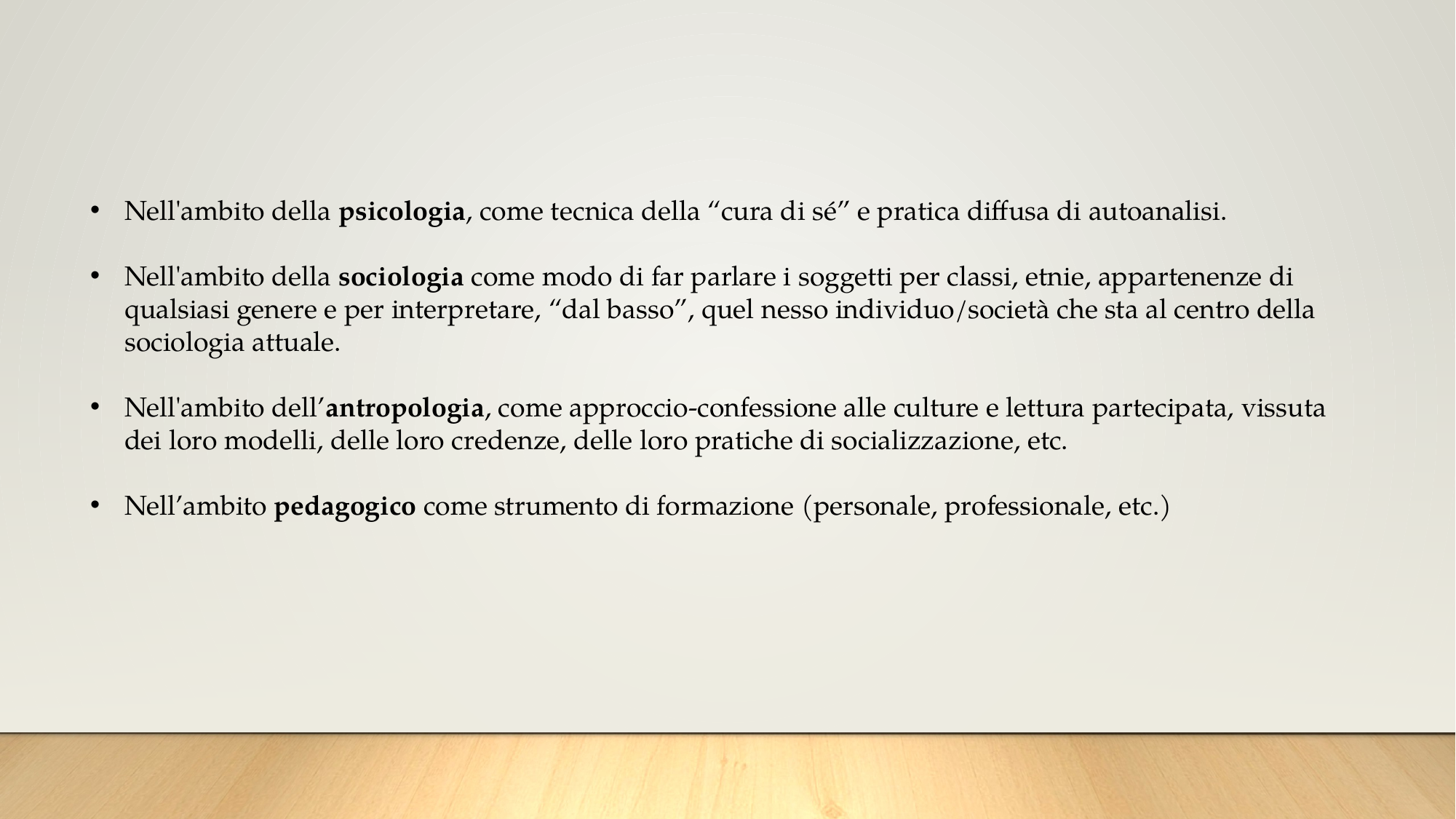

Nell'ambito della psicologia, come tecnica della “cura di sé” e pratica diffusa di autoanalisi.

Nell'ambito della sociologia come modo di far parlare i soggetti per classi, etnie, appartenenze di qualsiasi genere e per interpretare, “dal basso”, quel nesso individuo/società che sta al centro della sociologia attuale.

Nell'ambito dell’antropologia, come approccio-confessione alle culture e lettura partecipata, vissuta dei loro modelli, delle loro credenze, delle loro pratiche di socializzazione, etc.

Nell’ambito pedagogico come strumento di formazione (personale, professionale, etc.)